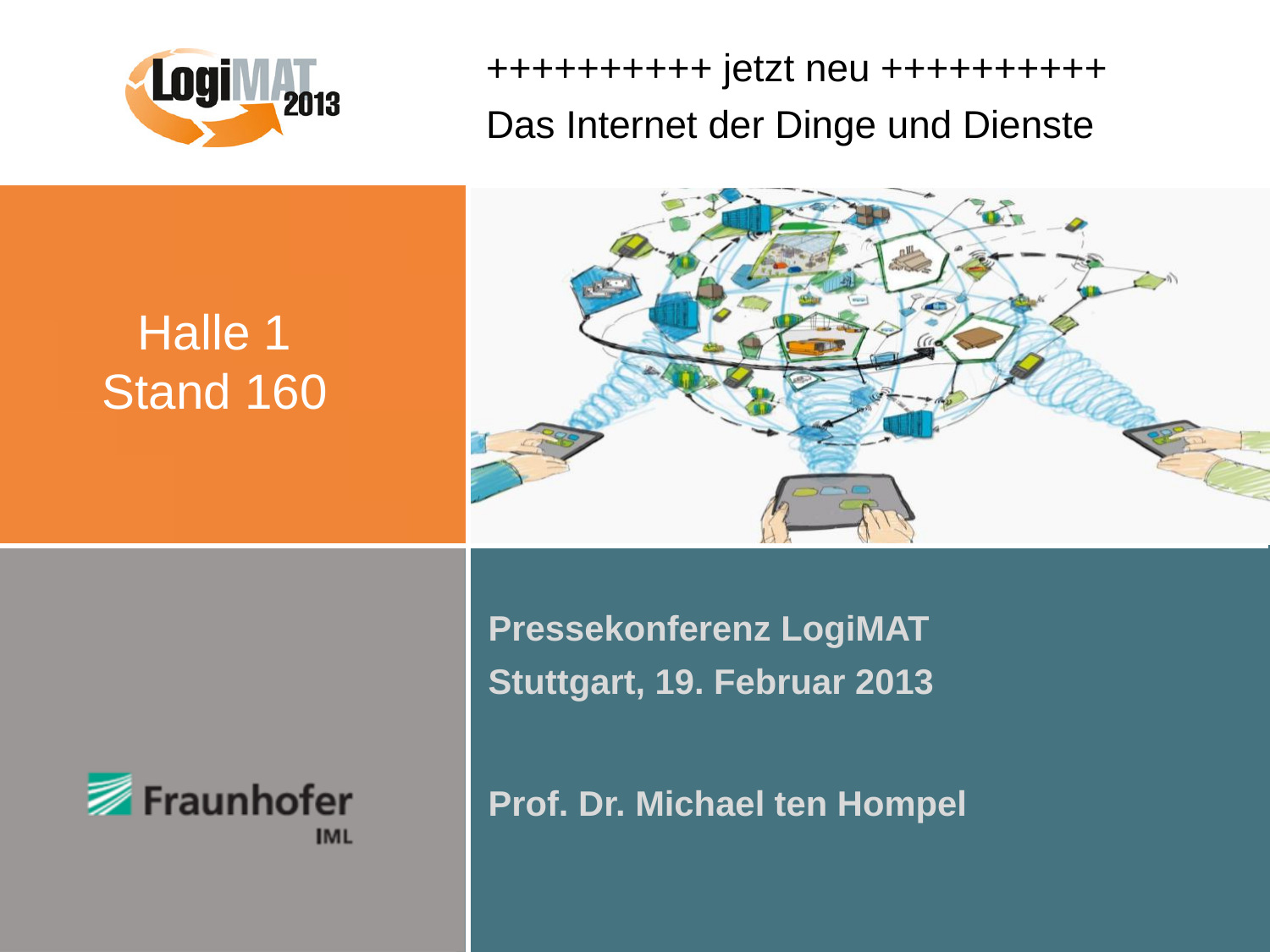

++++++++++ jetzt neu ++++++++++
Das Internet der Dinge und Dienste
Halle 1
Stand 160
Pressekonferenz LogiMAT
Stuttgart, 19. Februar 2013

Prof. Dr. Michael ten Hompel